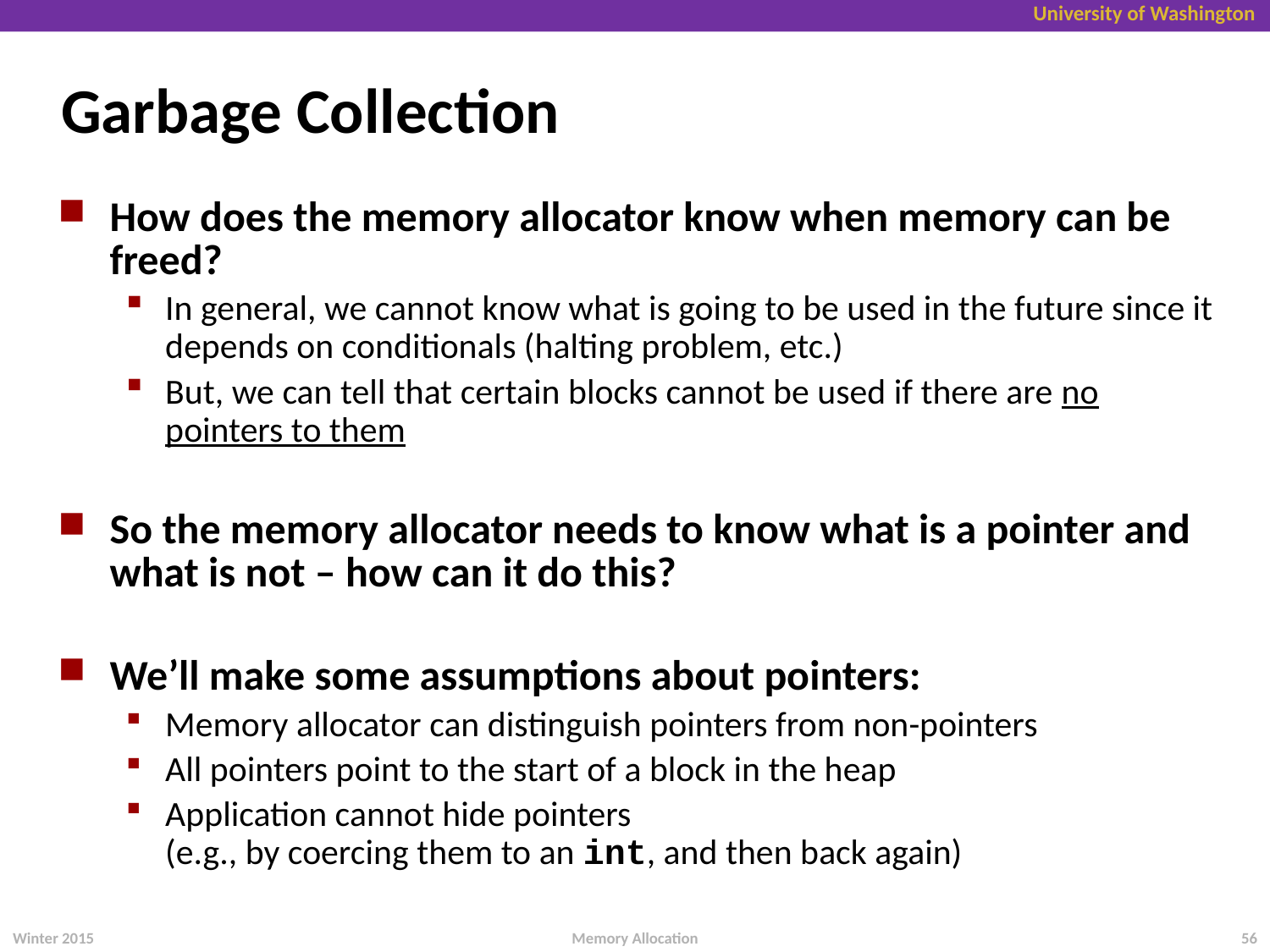

Garbage Collection
How does the memory allocator know when memory can be freed?
In general, we cannot know what is going to be used in the future since it depends on conditionals (halting problem, etc.)
But, we can tell that certain blocks cannot be used if there are no pointers to them

So the memory allocator needs to know what is a pointer and what is not – how can it do this?

We’ll make some assumptions about pointers:
Memory allocator can distinguish pointers from non-pointers
All pointers point to the start of a block in the heap
Application cannot hide pointers
(e.g., by coercing them to an int, and then back again)
Winter 2015
56
Memory Allocation